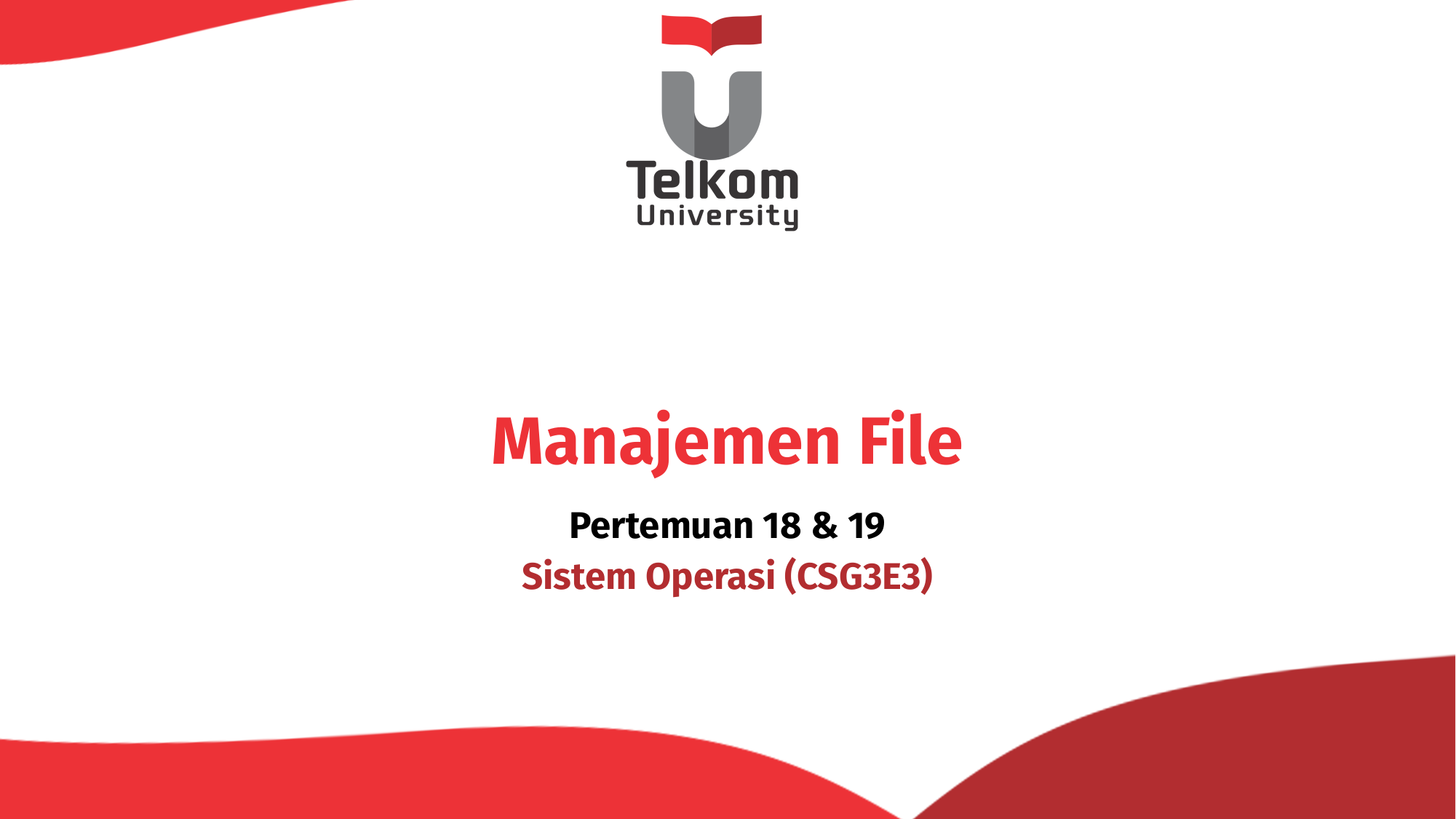

# Manajemen File
Pertemuan 18 & 19

Sistem Operasi (CSG3E3)